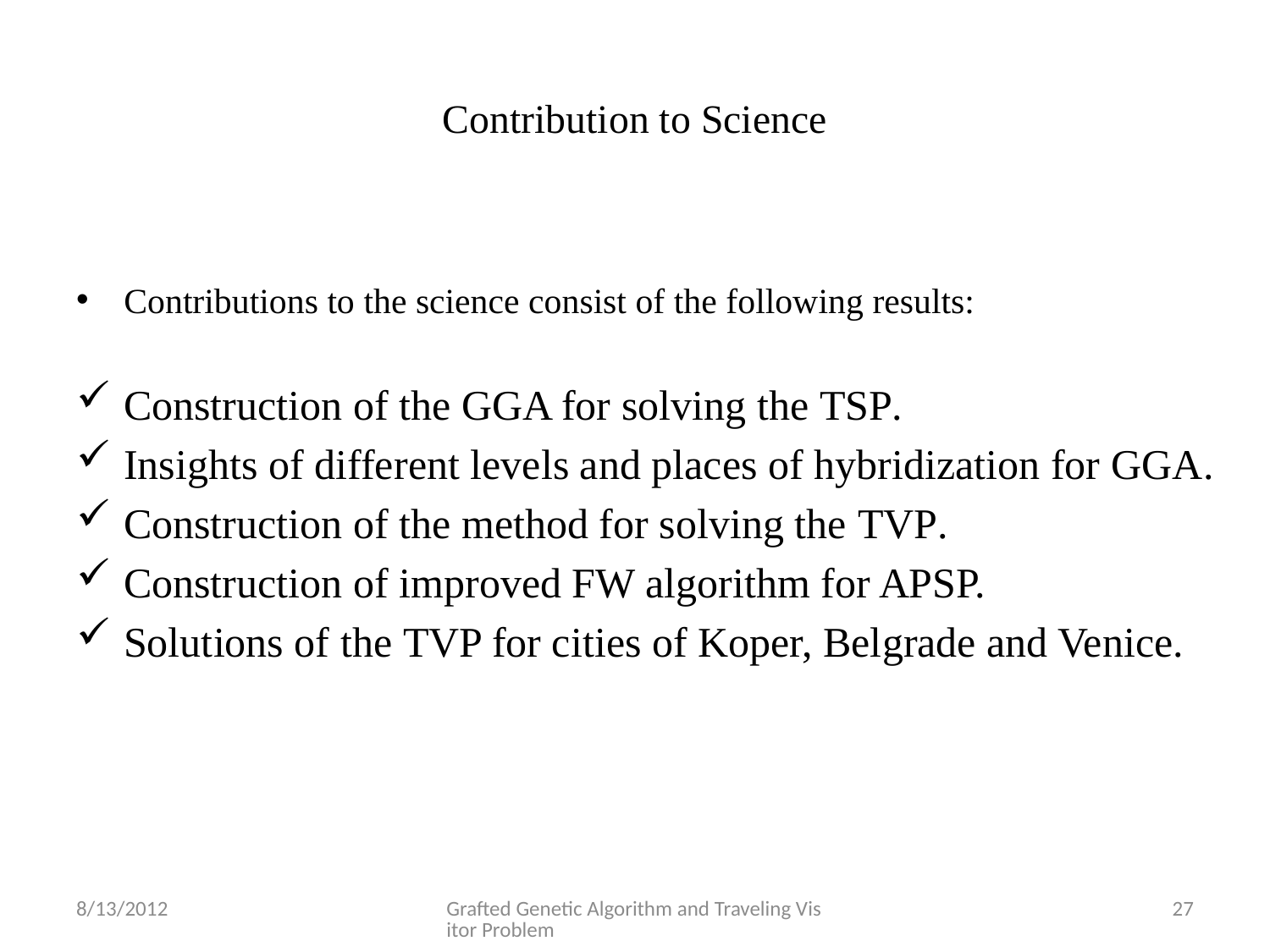

# Contribution to Science

Contributions to the science consist of the following results:

Construction of the GGA for solving the TSP.
Insights of different levels and places of hybridization for GGA.
Construction of the method for solving the TVP.
Construction of improved FW algorithm for APSP.
Solutions of the TVP for cities of Koper, Belgrade and Venice.

8/13/2012
Grafted Genetic Algorithm and Traveling Visitor Problem
27